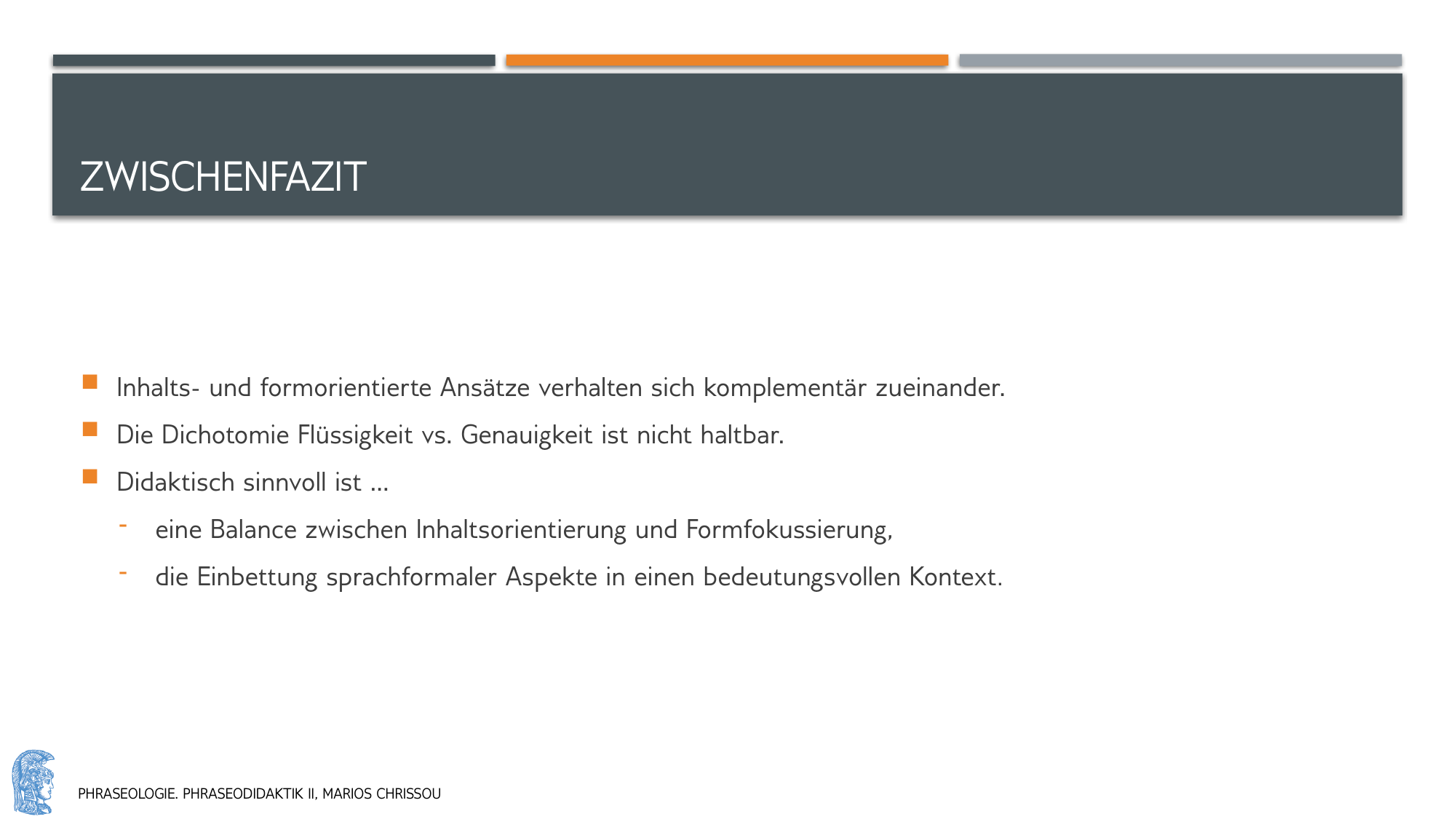

# zwischenFazit
Inhalts- und formorientierte Ansätze verhalten sich komplementär zueinander.
Die Dichotomie Flüssigkeit vs. Genauigkeit ist nicht haltbar.
Didaktisch sinnvoll ist …
eine Balance zwischen Inhaltsorientierung und Formfokussierung,
die Einbettung sprachformaler Aspekte in einen bedeutungsvollen Kontext.